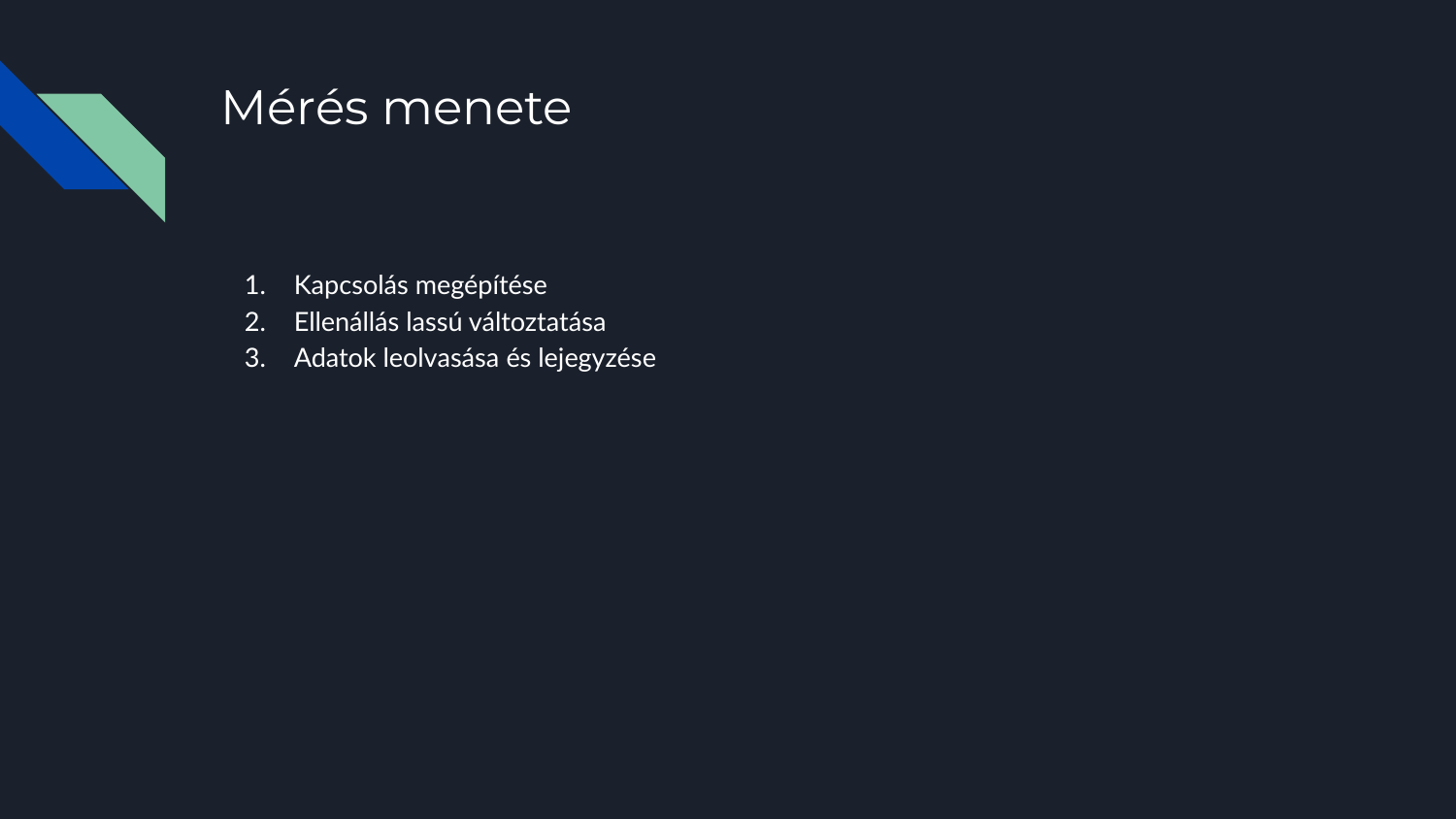

# Mérés menete
Kapcsolás megépítése
Ellenállás lassú változtatása
Adatok leolvasása és lejegyzése